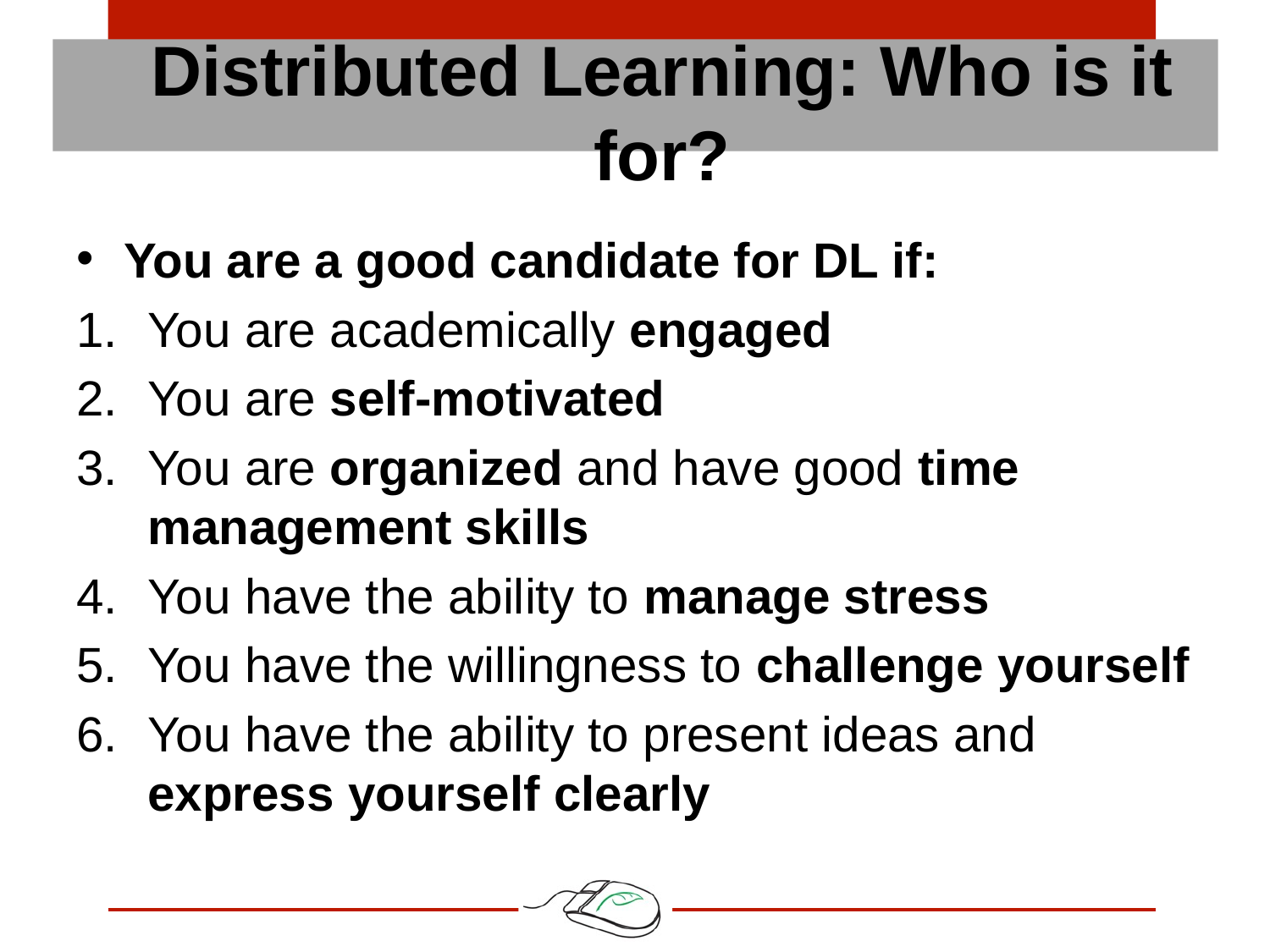

# Distributed Learning: Who is it for?
You are a good candidate for DL if:
You are academically engaged
You are self-motivated
You are organized and have good time management skills
You have the ability to manage stress
You have the willingness to challenge yourself
You have the ability to present ideas and express yourself clearly